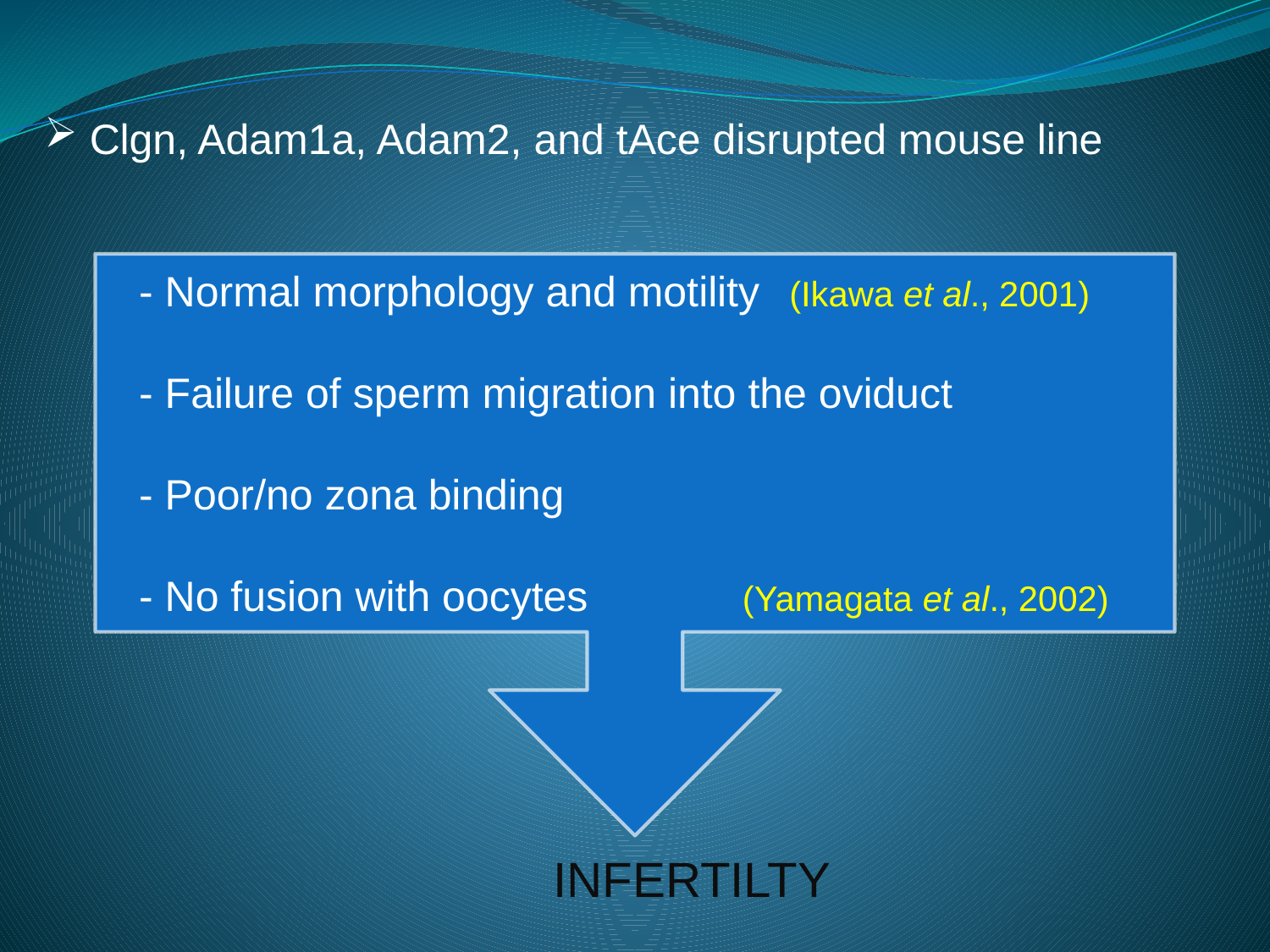

Clgn, Adam1a, Adam2, and tAce disrupted mouse line

        - Normal morphology and motility   (Ikawa et al., 2001)

        - Failure of sperm migration into the oviduct

        - Poor/no zona binding

        - No fusion with oocytes             (Yamagata et al., 2002)

                                     INFERTILTY